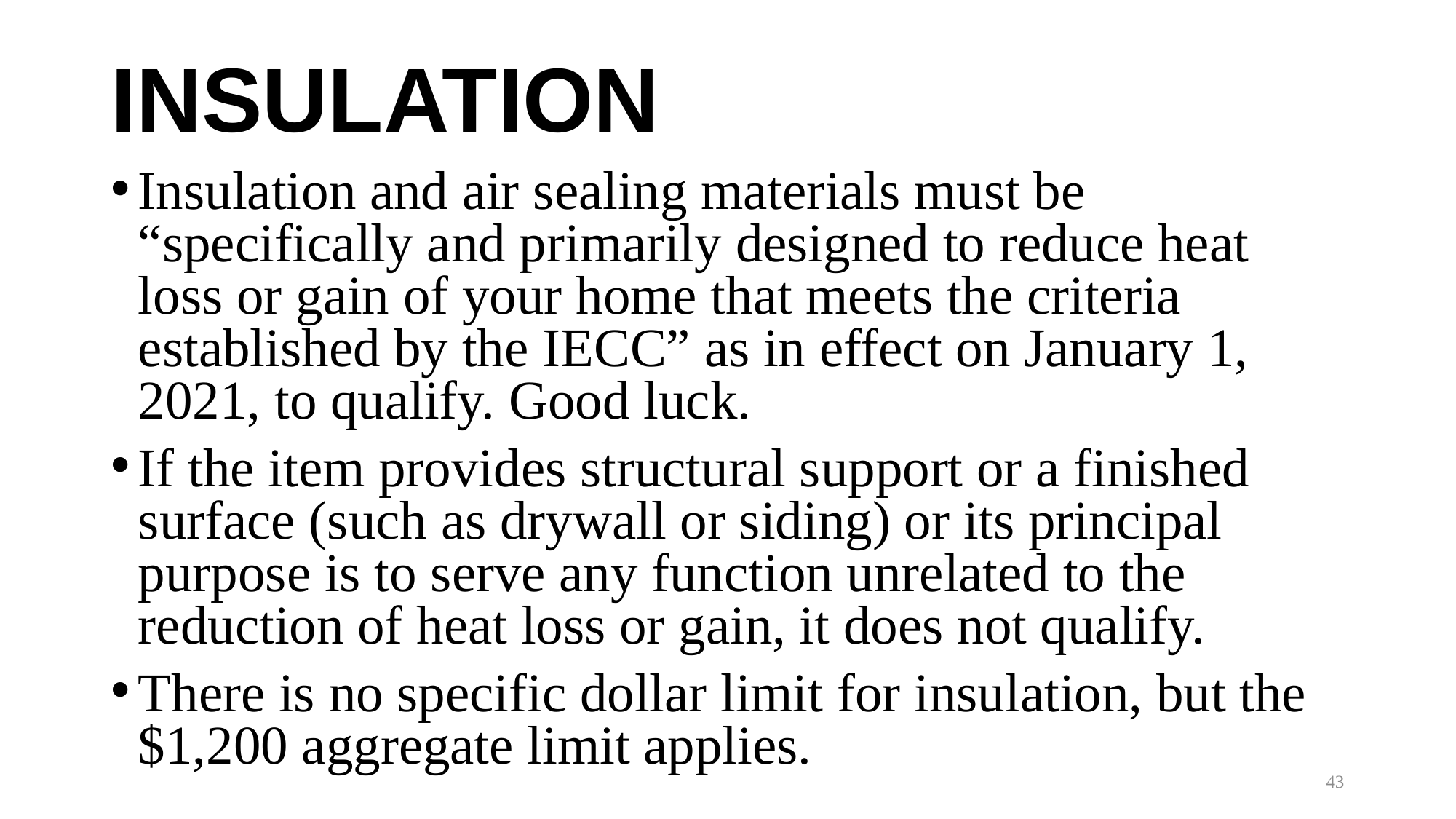

# INSULATION
Insulation and air sealing materials must be “specifically and primarily designed to reduce heat loss or gain of your home that meets the criteria established by the IECC” as in effect on January 1, 2021, to qualify. Good luck.
If the item provides structural support or a finished surface (such as drywall or siding) or its principal purpose is to serve any function unrelated to the reduction of heat loss or gain, it does not qualify.
There is no specific dollar limit for insulation, but the $1,200 aggregate limit applies.

43